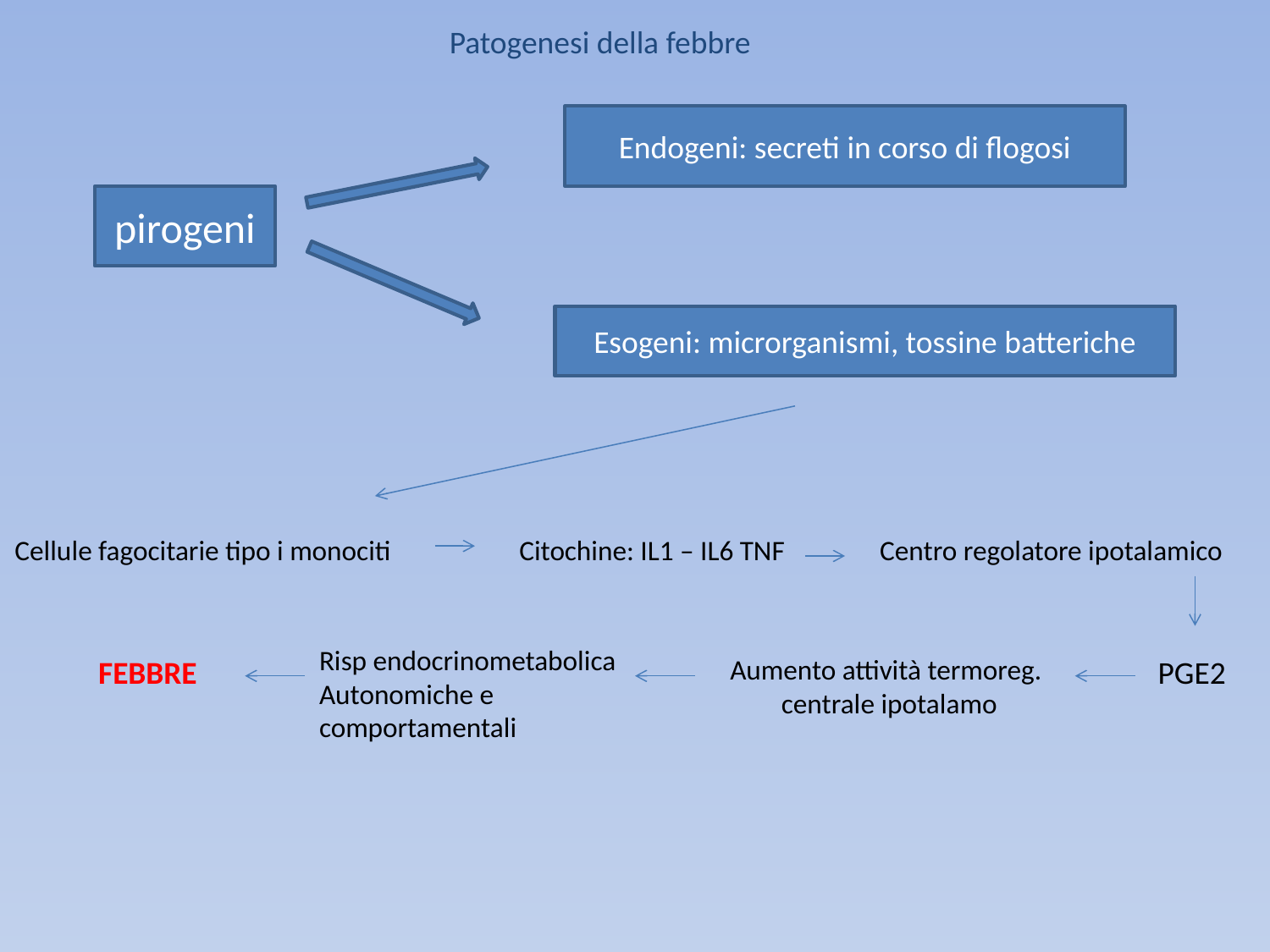

Patogenesi della febbre
Endogeni: secreti in corso di flogosi

pirogeni

Esogeni: microrganismi, tossine batteriche
Cellule fagocitarie tipo i monociti
Citochine: IL1 – IL6 TNF
Centro regolatore ipotalamico
Risp endocrinometabolica
Autonomiche e
comportamentali
FEBBRE
Aumento attività termoreg.
 centrale ipotalamo
PGE2